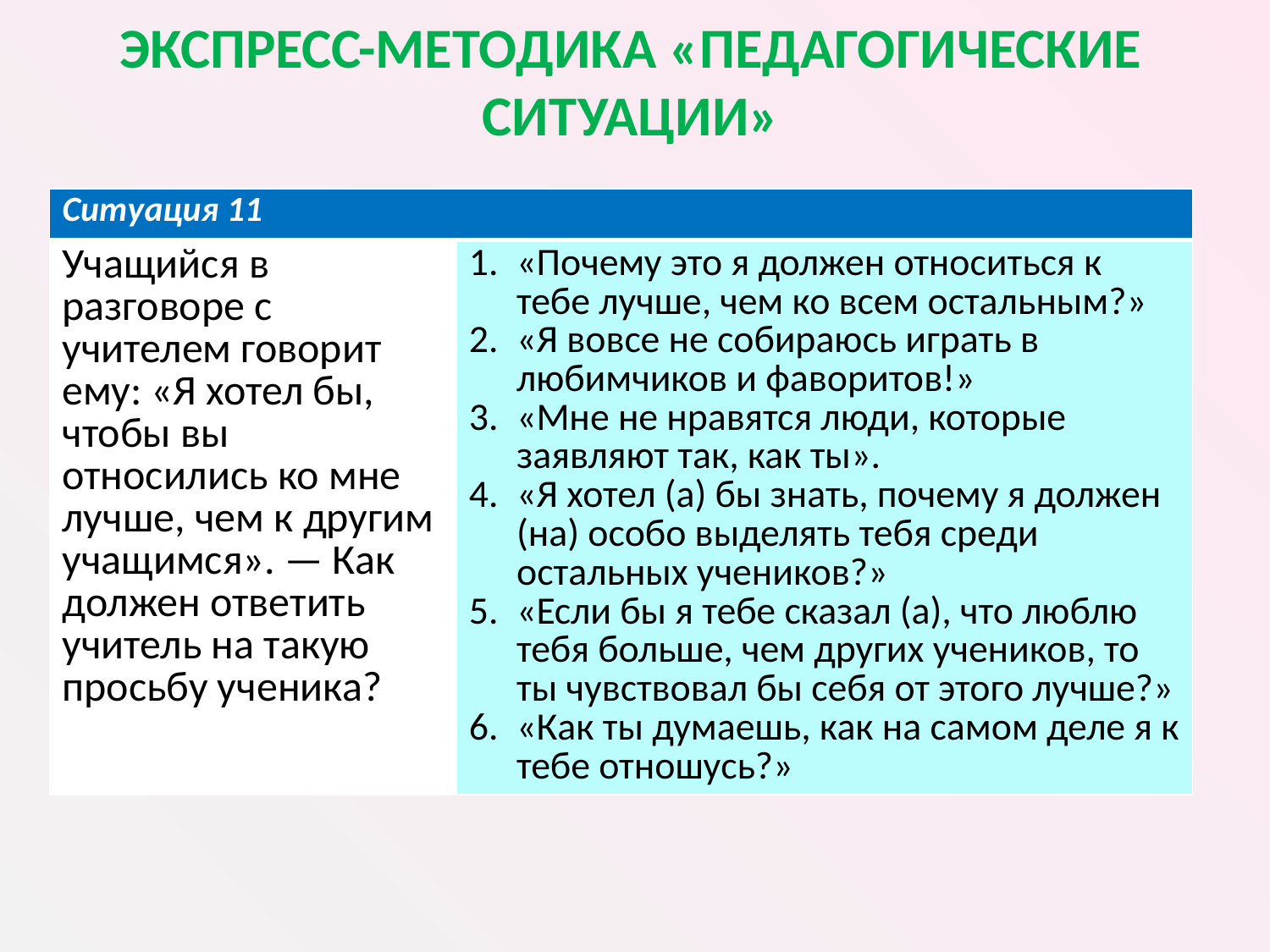

# ЭКСПРЕСС-МЕТОДИКА «ПЕДАГОГИЧЕСКИЕ СИТУАЦИИ»
| Ситуация 11 |  |
| --- | --- |
| Учащийся в разговоре с учителем говорит ему: «Я хотел бы, чтобы вы относились ко мне лучше, чем к другим учащимся». — Как должен ответить учитель на такую просьбу ученика? | «Почему это я должен относиться к тебе лучше, чем ко всем остальным?» «Я вовсе не собираюсь играть в любимчиков и фаворитов!» «Мне не нравятся люди, которые заявляют так, как ты». «Я хотел (а) бы знать, почему я должен (на) особо выделять тебя среди остальных учеников?» «Если бы я тебе сказал (а), что люблю тебя больше, чем других учеников, то ты чувствовал бы себя от этого лучше?» «Как ты думаешь, как на самом деле я к тебе отношусь?» |